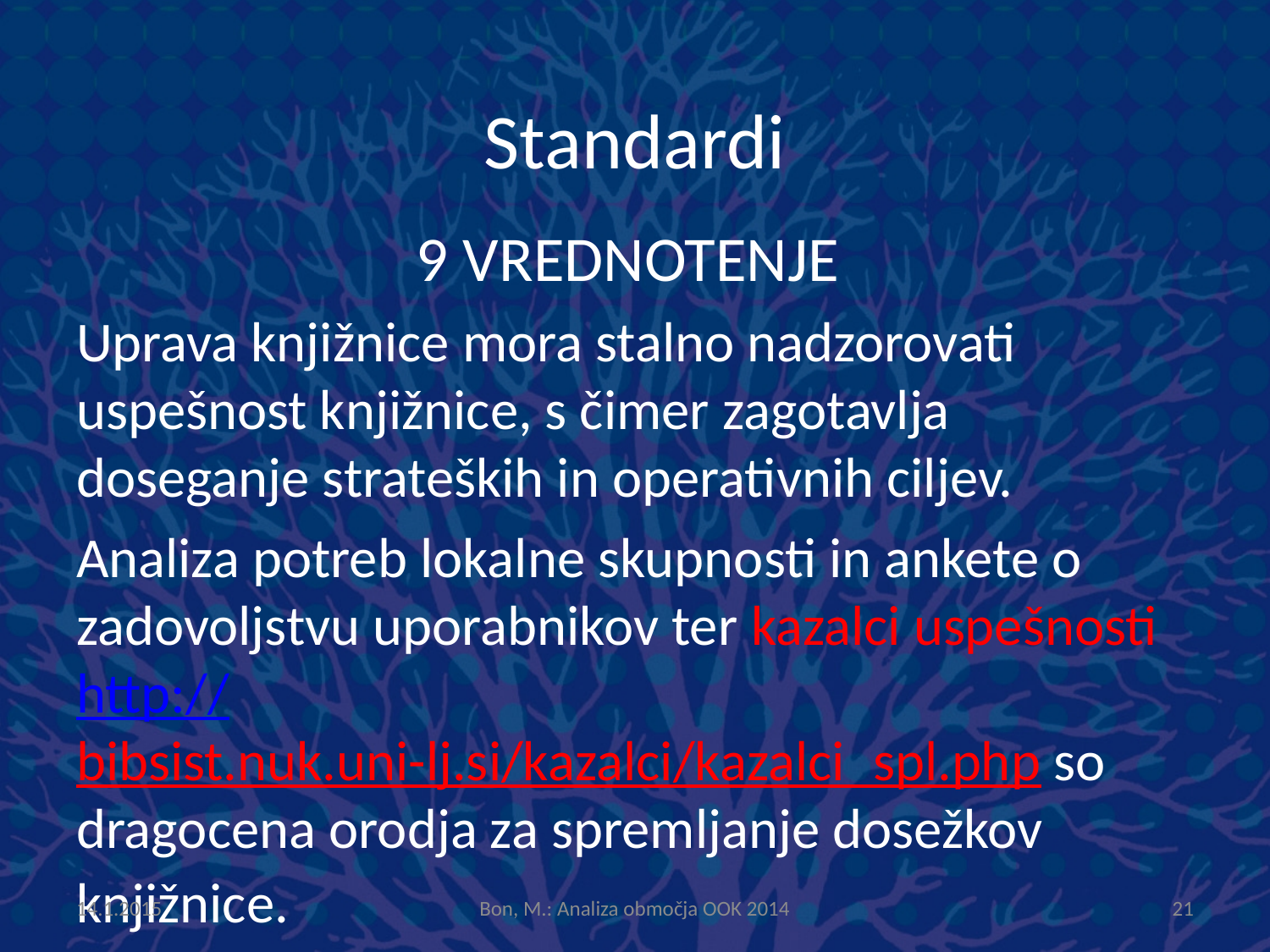

# Standardi
9 VREDNOTENJE
Uprava knjižnice mora stalno nadzorovati uspešnost knjižnice, s čimer zagotavlja doseganje strateških in operativnih ciljev.
Analiza potreb lokalne skupnosti in ankete o zadovoljstvu uporabnikov ter kazalci uspešnosti http://bibsist.nuk.uni-lj.si/kazalci/kazalci_spl.php so dragocena orodja za spremljanje dosežkov knjižnice.

14.1.2015
Bon, M.: Analiza območja OOK 2014
21